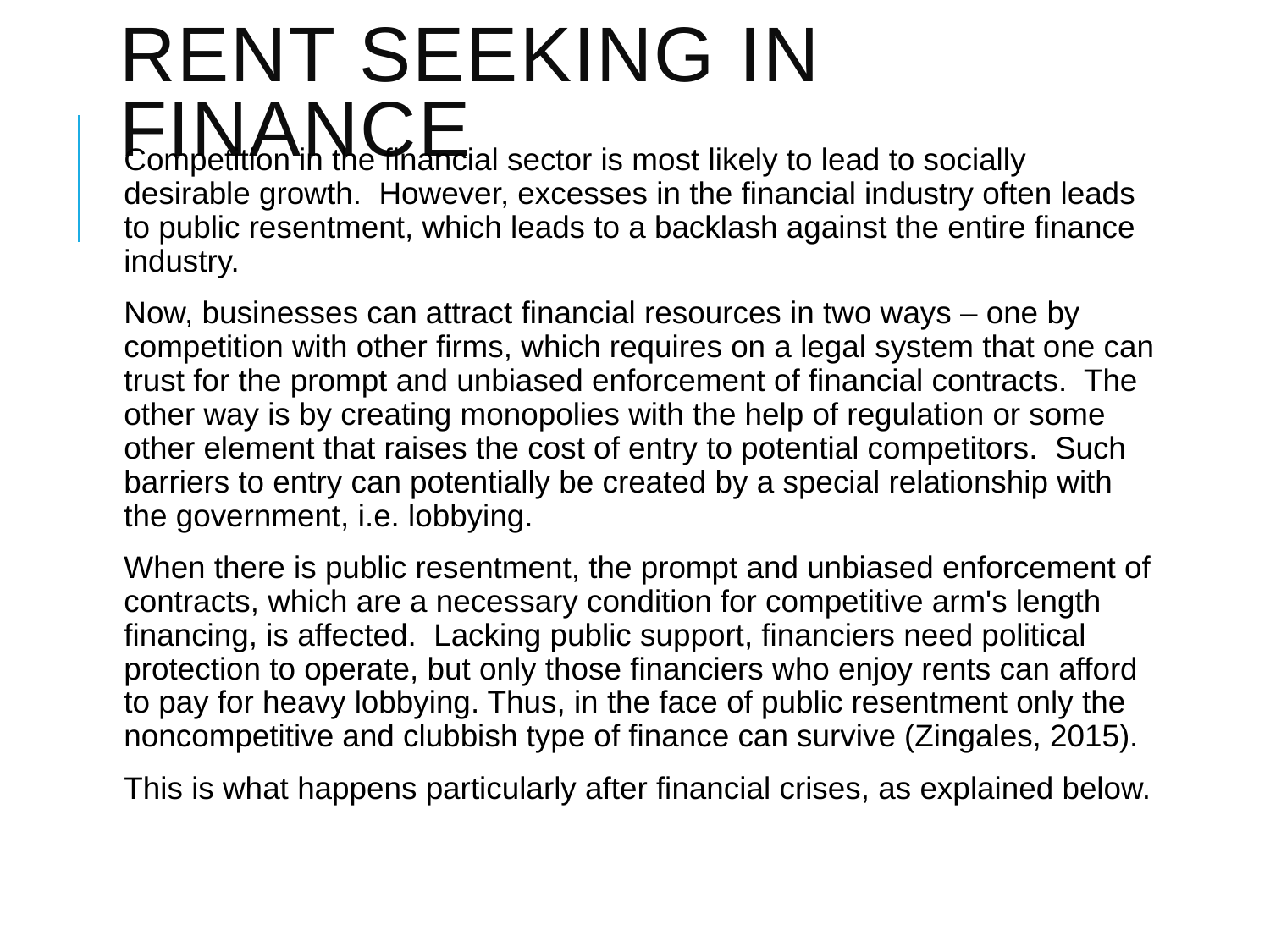

# Rent seeking in finance
Competition in the financial sector is most likely to lead to socially desirable growth.  However, excesses in the financial industry often leads to public resentment, which leads to a backlash against the entire finance industry.
Now, businesses can attract financial resources in two ways – one by competition with other firms, which requires on a legal system that one can trust for the prompt and unbiased enforcement of financial contracts.  The other way is by creating monopolies with the help of regulation or some other element that raises the cost of entry to potential competitors.  Such barriers to entry can potentially be created by a special relationship with the government, i.e. lobbying.
When there is public resentment, the prompt and unbiased enforcement of contracts, which are a necessary condition for competitive arm's length financing, is affected.  Lacking public support, financiers need political protection to operate, but only those financiers who enjoy rents can afford to pay for heavy lobbying. Thus, in the face of public resentment only the noncompetitive and clubbish type of finance can survive (Zingales, 2015).
This is what happens particularly after financial crises, as explained below.